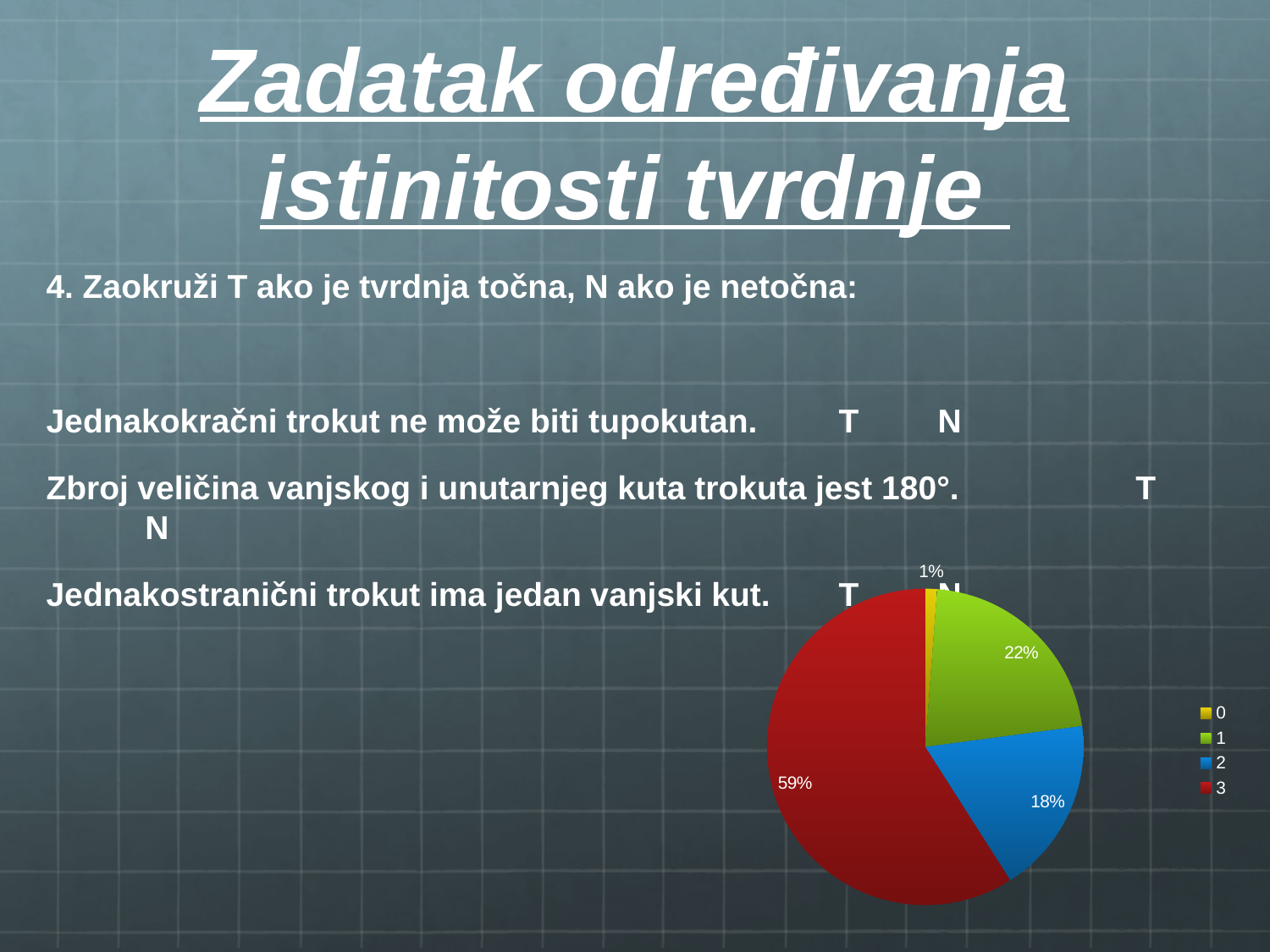

# Zadatak određivanja istinitosti tvrdnje
4. Zaokruži T ako je tvrdnja točna, N ako je netočna:

Jednakokračni trokut ne može biti tupokutan.				T	N
Zbroj veličina vanjskog i unutarnjeg kuta trokuta jest 180°.			T	N
Jednakostranični trokut ima jedan vanjski kut.				T	N

### Chart

| Category |  |
|---|---|
| 0.0 | 1.0 |
| 1.0 | 18.0 |
| 2.0 | 15.0 |
| 3.0 | 49.0 |